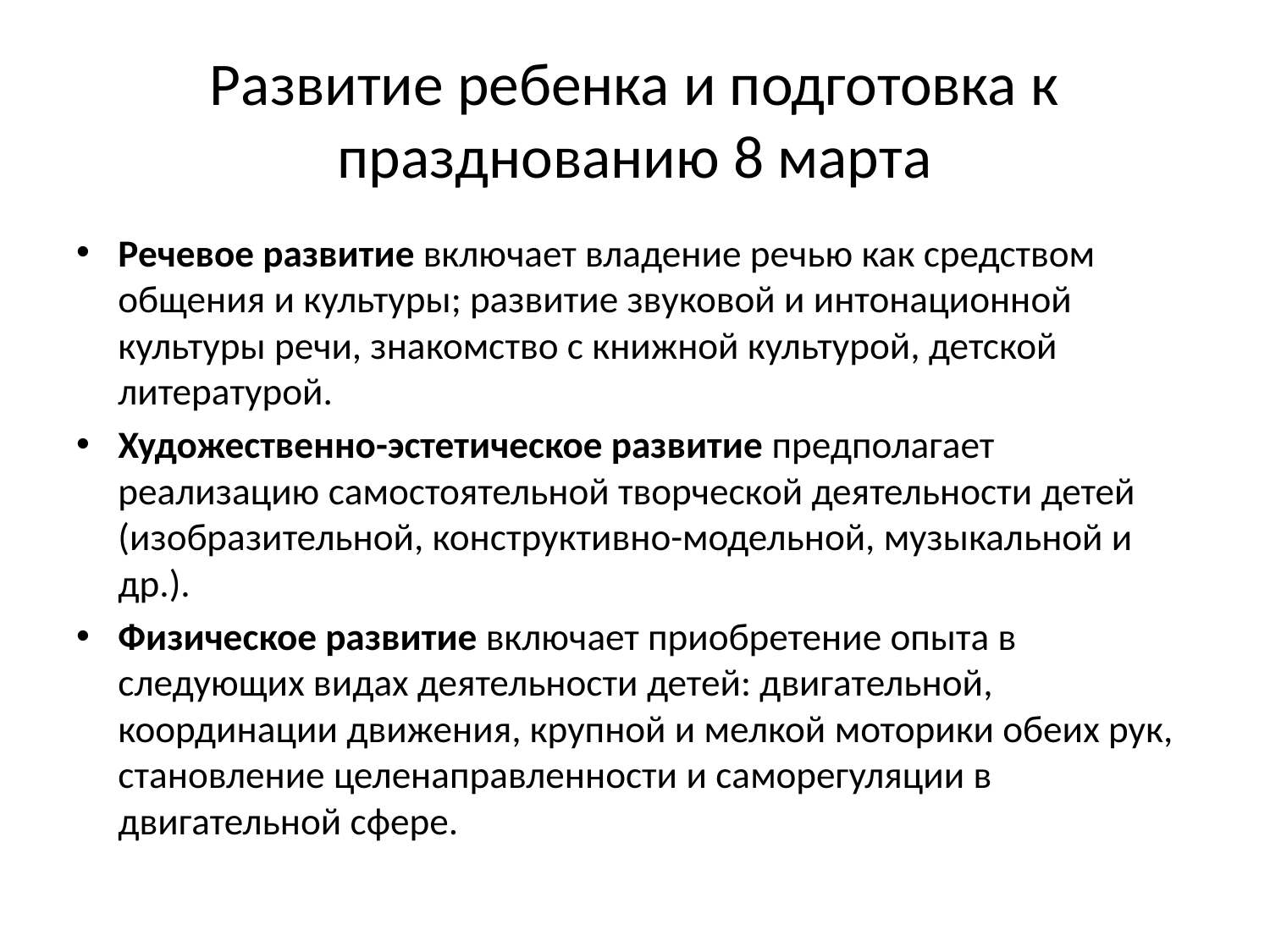

# Развитие ребенка и подготовка к празднованию 8 марта
Речевое развитие включает владение речью как средством общения и культуры; развитие звуковой и интонационной культуры речи, знакомство с книжной культурой, детской литературой.
Художественно-эстетическое развитие предполагает реализацию самостоятельной творческой деятельности детей (изобразительной, конструктивно-модельной, музыкальной и др.).
Физическое развитие включает приобретение опыта в следующих видах деятельности детей: двигательной, координации движения, крупной и мелкой моторики обеих рук, становление целенаправленности и саморегуляции в двигательной сфере.